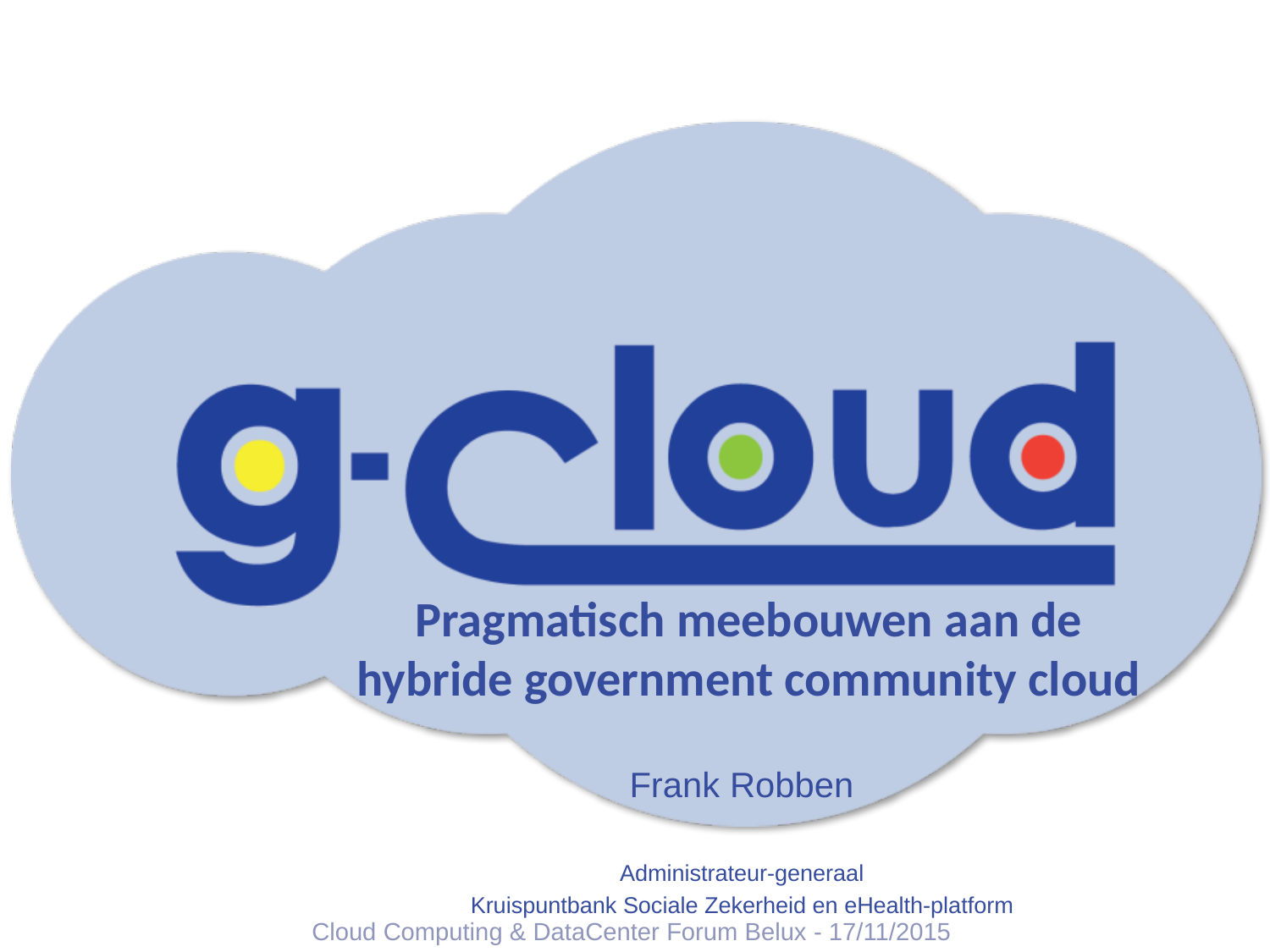

# Pragmatisch meebouwen aan de hybride government community cloud
Frank Robben

Administrateur-generaal
Kruispuntbank Sociale Zekerheid en eHealth-platform

Cloud Computing & DataCenter Forum Belux - 17/11/2015